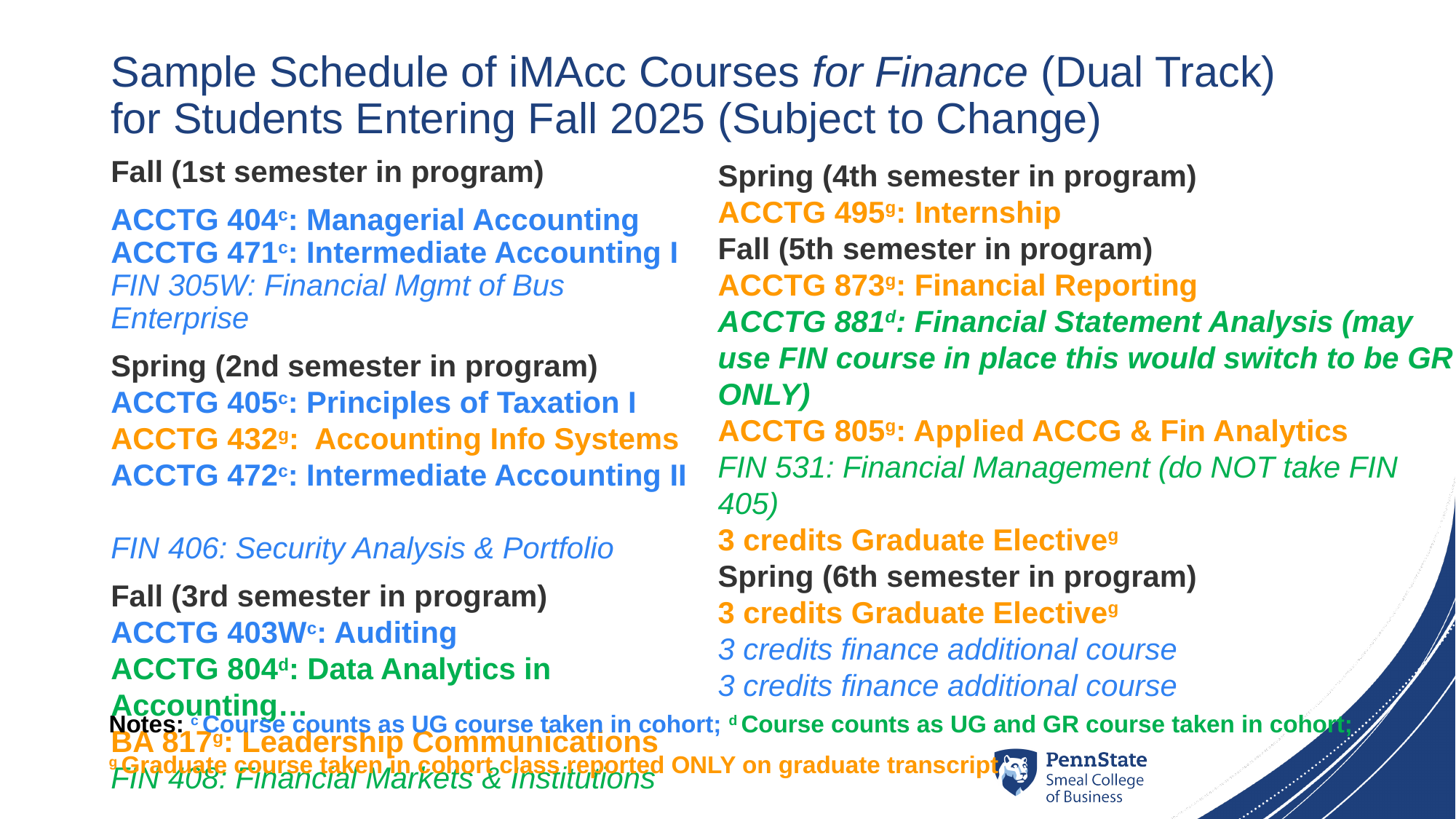

# Sample Schedule of iMAcc Courses for Finance (Dual Track) for Students Entering Fall 2025 (Subject to Change)
Fall (1st semester in program)
ACCTG 404c: Managerial Accounting
ACCTG 471c: Intermediate Accounting I
FIN 305W: Financial Mgmt of Bus Enterprise
Spring (2nd semester in program)
ACCTG 405c: Principles of Taxation I
ACCTG 432g:  Accounting Info Systems
ACCTG 472c: Intermediate Accounting II
FIN 406: Security Analysis & Portfolio
Fall (3rd semester in program)
ACCTG 403Wc: Auditing
ACCTG 804d: Data Analytics in Accounting…
BA 817g: Leadership Communications
FIN 408: Financial Markets & Institutions
Spring (4th semester in program)
ACCTG 495g: Internship
Fall (5th semester in program)
ACCTG 873g: Financial Reporting
ACCTG 881d: Financial Statement Analysis (may use FIN course in place this would switch to be GR ONLY)
ACCTG 805g: Applied ACCG & Fin Analytics
FIN 531: Financial Management (do NOT take FIN 405)
3 credits Graduate Electiveg
Spring (6th semester in program)
3 credits Graduate Electiveg
3 credits finance additional course
3 credits finance additional course

Notes: c Course counts as UG course taken in cohort; d Course counts as UG and GR course taken in cohort;
g Graduate course taken in cohort class reported ONLY on graduate transcript